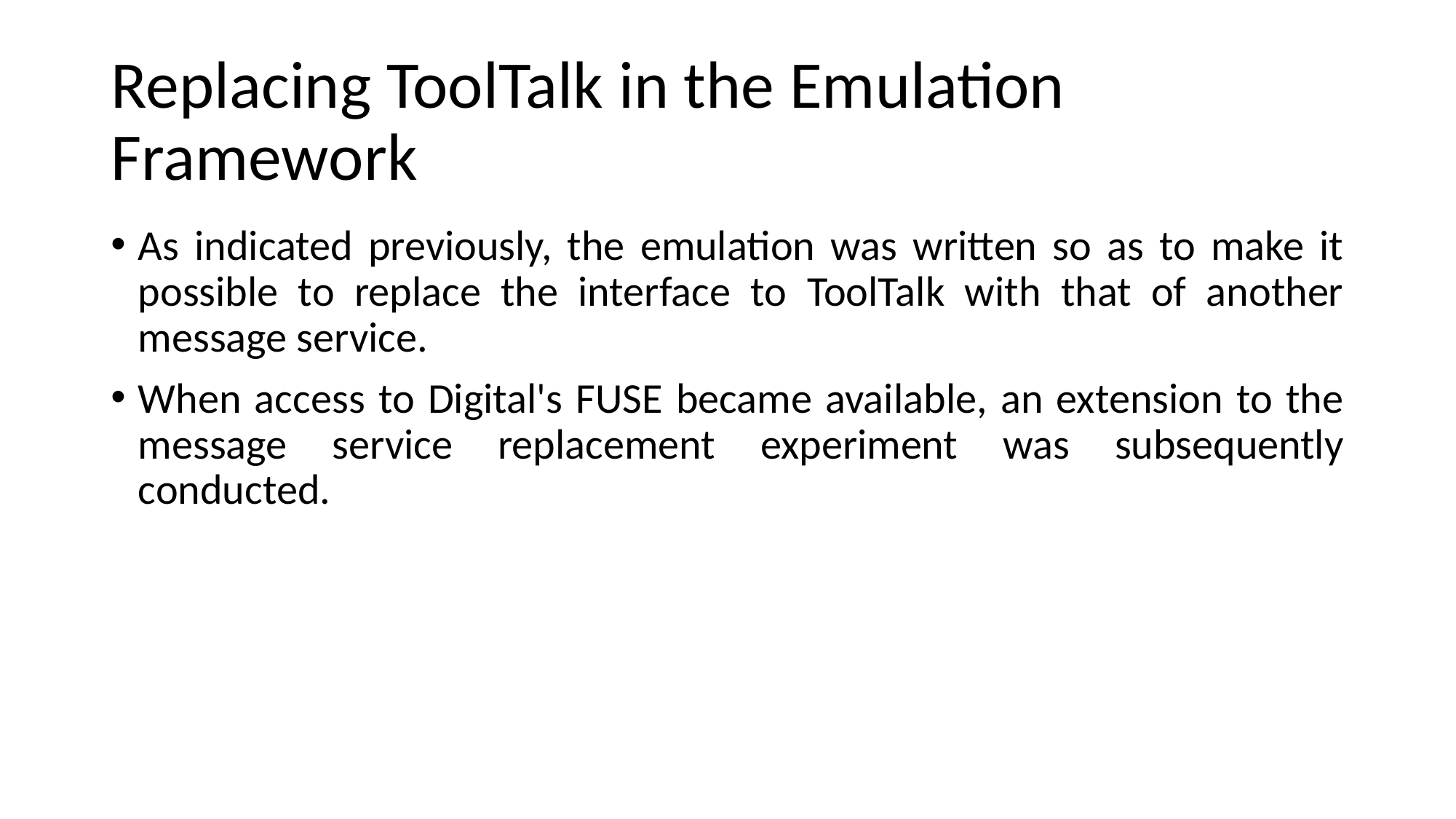

# Replacing ToolTalk in the Emulation Framework
As indicated previously, the emulation was written so as to make it possible to replace the interface to ToolTalk with that of another message service.
When access to Digital's FUSE became available, an extension to the message service replacement experiment was subsequently conducted.